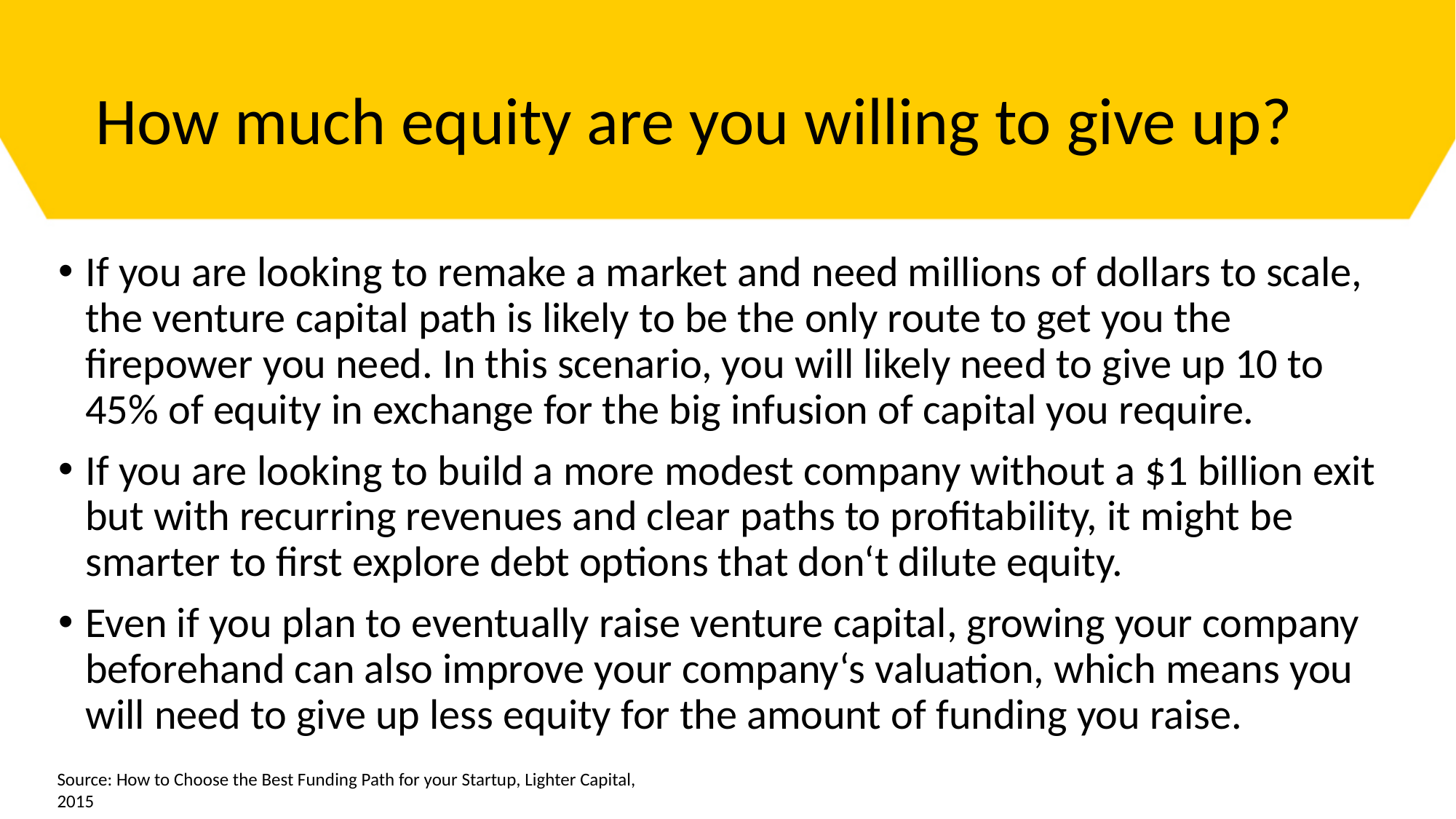

# How much equity are you willing to give up?
If you are looking to remake a market and need millions of dollars to scale, the venture capital path is likely to be the only route to get you the firepower you need. In this scenario, you will likely need to give up 10 to 45% of equity in exchange for the big infusion of capital you require.
If you are looking to build a more modest company without a $1 billion exit but with recurring revenues and clear paths to profitability, it might be smarter to first explore debt options that don‘t dilute equity.
Even if you plan to eventually raise venture capital, growing your company beforehand can also improve your company‘s valuation, which means you will need to give up less equity for the amount of funding you raise.
Source: How to Choose the Best Funding Path for your Startup, Lighter Capital, 2015